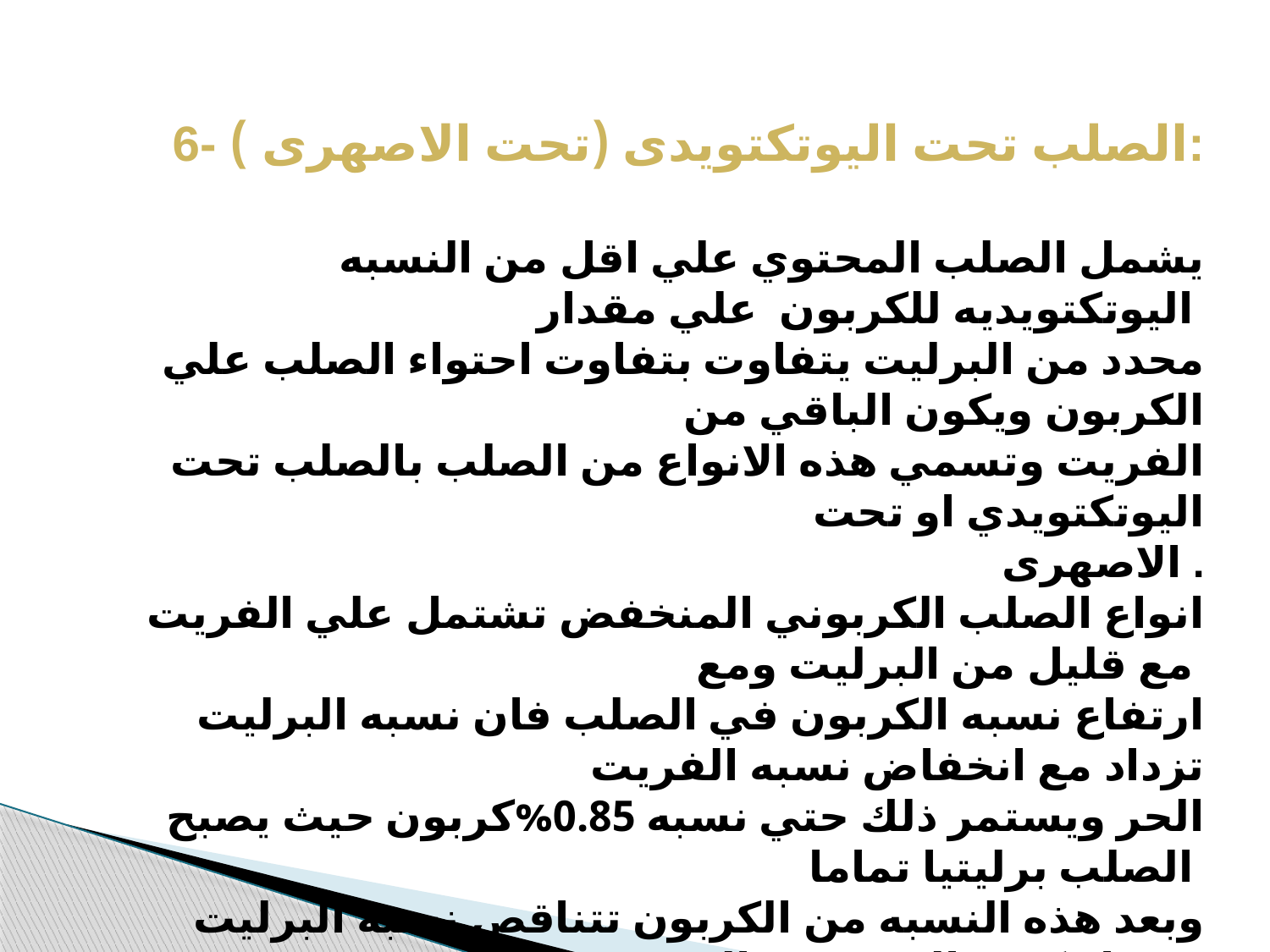

6- الصلب تحت اليوتكتويدى (تحت الاصهرى ):

يشمل الصلب المحتوي علي اقل من النسبه اليوتكتويديه للكربون  علي مقدار
محدد من البرليت يتفاوت بتفاوت احتواء الصلب علي الكربون ويكون الباقي من
 الفريت وتسمي هذه الانواع من الصلب بالصلب تحت اليوتكتويدي او تحت
 الاصهرى .
انواع الصلب الكربوني المنخفض تشتمل علي الفريت مع قليل من البرليت ومع
ارتفاع نسبه الكربون في الصلب فان نسبه البرليت تزداد مع انخفاض نسبه الفريت
 الحر ويستمر ذلك حتي نسبه 0.85%كربون حيث يصبح الصلب برليتيا تماما
وبعد هذه النسبه من الكربون تتناقص نسبه البرليت وتزداد كميه السمنتيت الحر